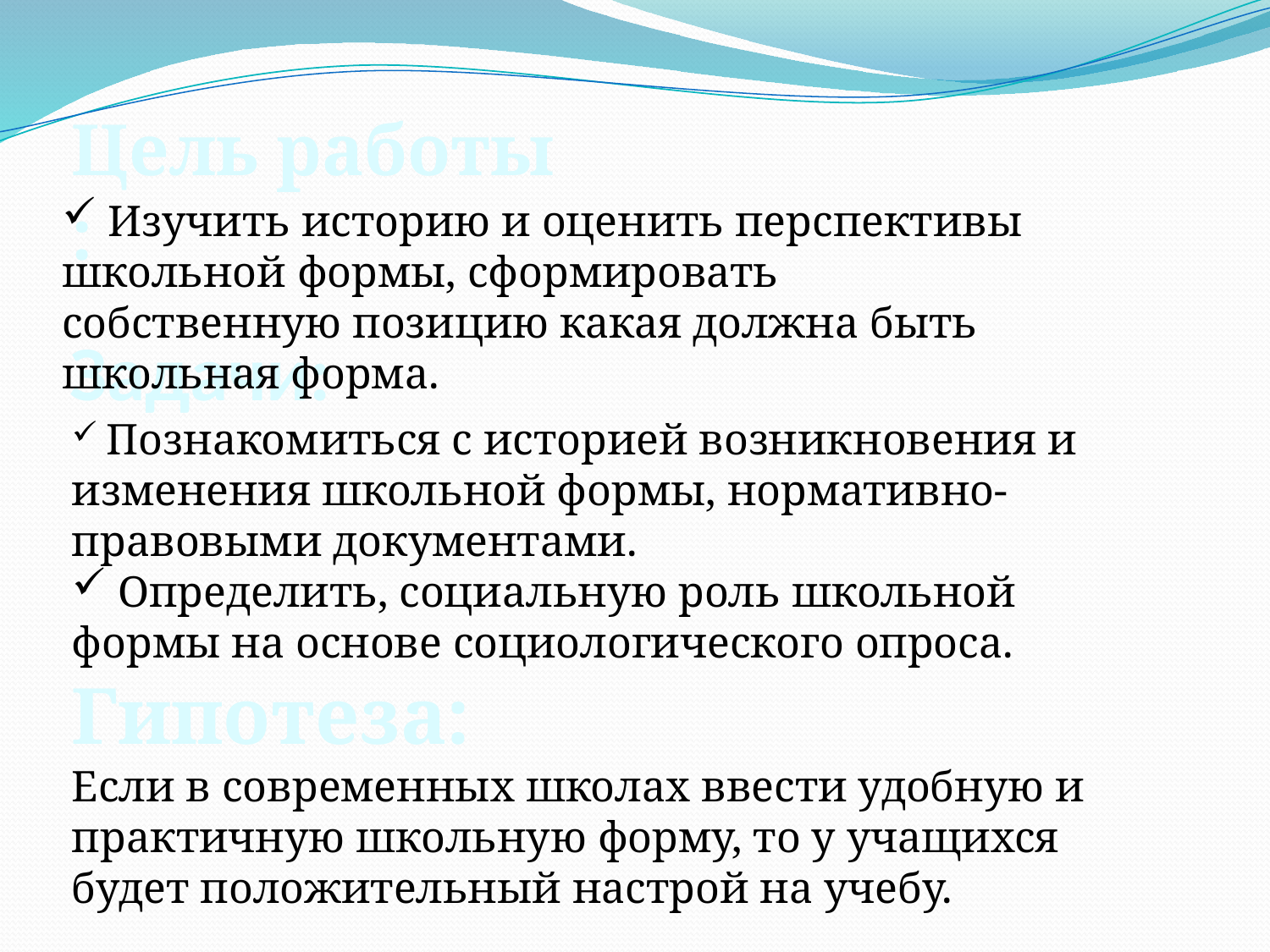

Цель работы
:
 Изучить историю и оценить перспективы школьной формы, сформировать собственную позицию какая должна быть школьная форма.

# Задачи:
 Познакомиться с историей возникновения и изменения школьной формы, нормативно-правовыми документами.
 Определить, социальную роль школьной формы на основе социологического опроса.
Гипотеза:
Если в современных школах ввести удобную и практичную школьную форму, то у учащихся будет положительный настрой на учебу.